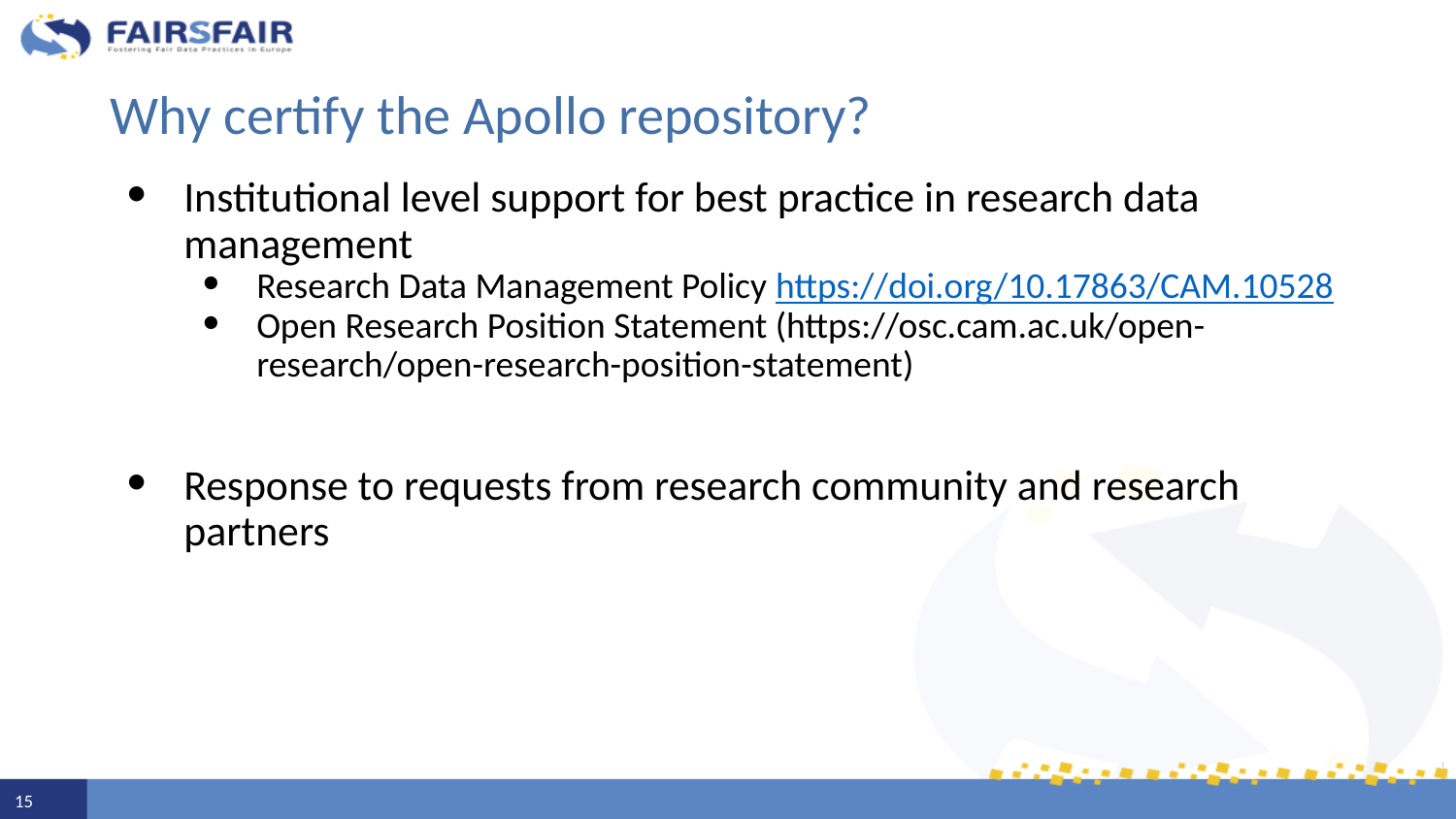

# Why certify the Apollo repository?
Institutional level support for best practice in research data management
Research Data Management Policy https://doi.org/10.17863/CAM.10528
Open Research Position Statement (https://osc.cam.ac.uk/open-research/open-research-position-statement)

Response to requests from research community and research partners
15